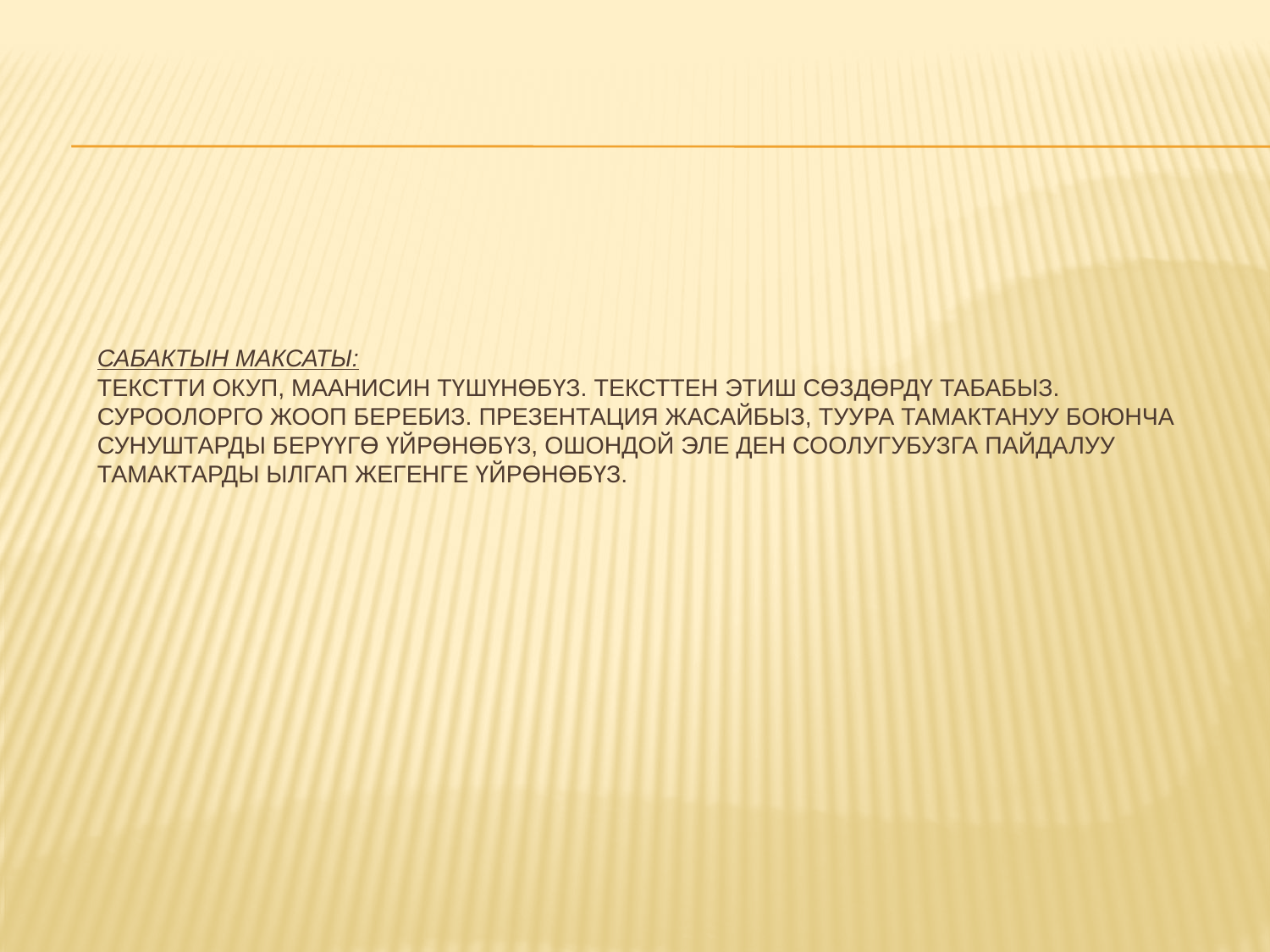

# Сабактын максаты: Текстти окуп, маанисин түшүнөбүз. Тексттен этиш сөздөрдү табабыз. Суроолорго жооп беребиз. Презентация жасайбыз, Туура тамактануу боюнча сунуштарды берүүгө үйрөнөбүз, ошондой эле ден соолугубузга пайдалуу тамактарды ылгап жегенге үйрөнөбүз.